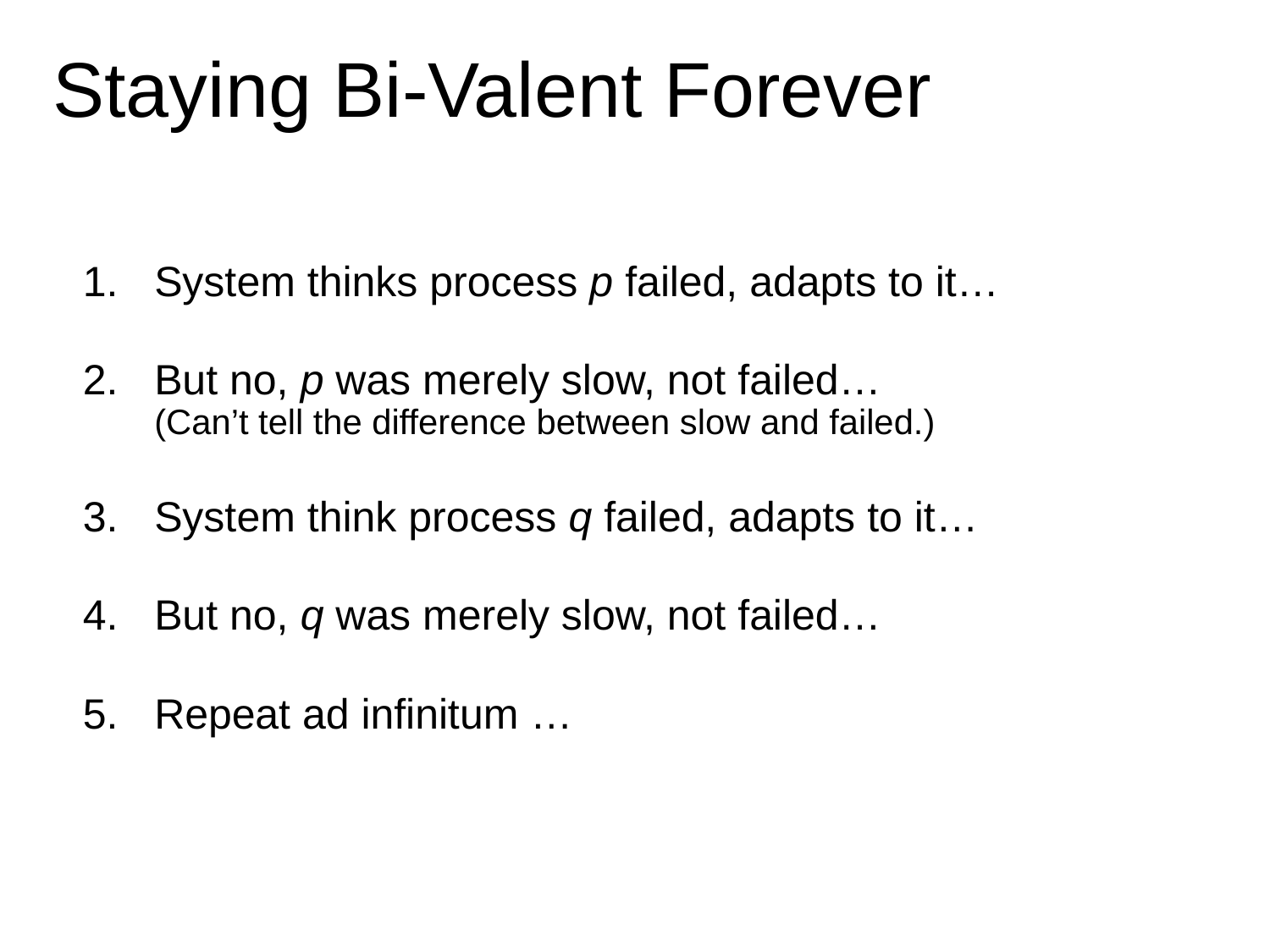

# Staying Bi-Valent Forever
System thinks process p failed, adapts to it…
But no, p was merely slow, not failed…
(Can’t tell the difference between slow and failed.)
System think process q failed, adapts to it…
But no, q was merely slow, not failed…
Repeat ad infinitum …